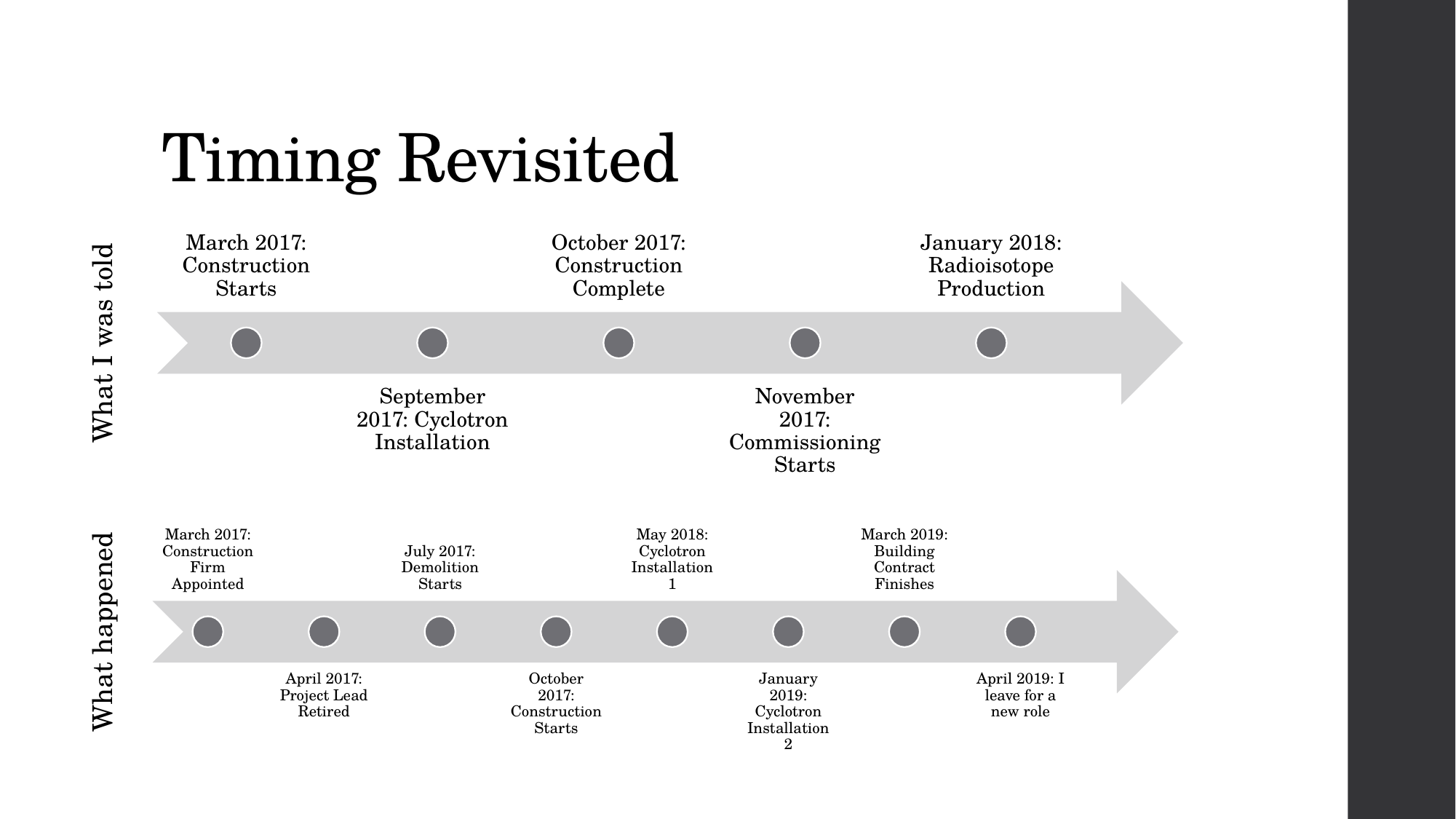

# Timing Revisited
March 2017: Construction Starts
September 2017: Cyclotron Installation
October 2017: Construction Complete
November 2017: Commissioning Starts
January 2018: Radioisotope Production
What I was told
March 2017: Construction Firm Appointed
April 2017: Project Lead Retired
July 2017: Demolition Starts
October 2017: Construction Starts
May 2018: Cyclotron Installation 1
January 2019: Cyclotron Installation 2
March 2019: Building Contract Finishes
April 2019: I leave for a new role
What happened